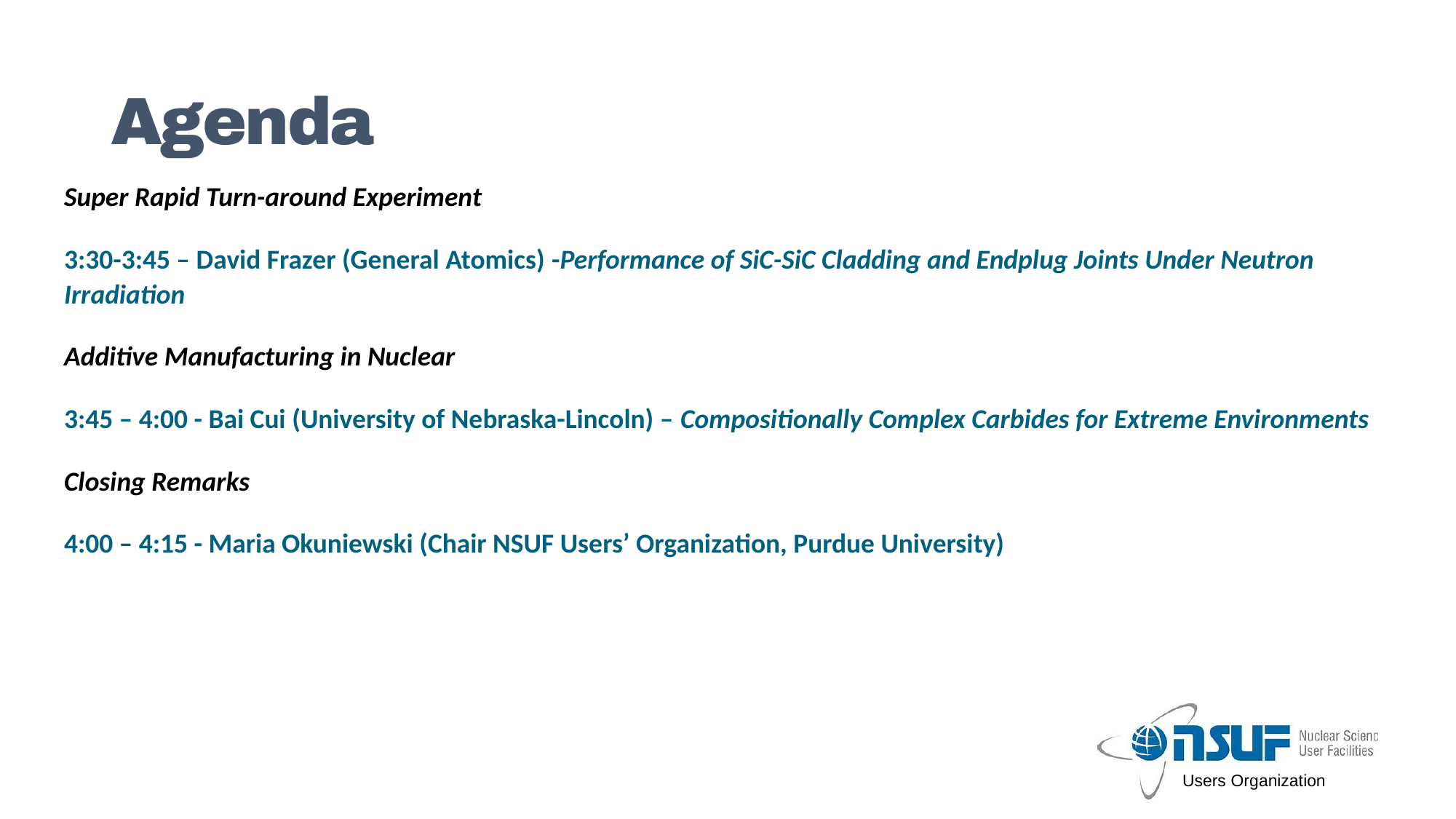

# Agenda
Super Rapid Turn-around Experiment
3:30-3:45 – David Frazer (General Atomics) -Performance of SiC-SiC Cladding and Endplug Joints Under Neutron Irradiation
Additive Manufacturing in Nuclear
3:45 – 4:00 - Bai Cui (University of Nebraska-Lincoln) – Compositionally Complex Carbides for Extreme Environments
Closing Remarks
4:00 – 4:15 - Maria Okuniewski (Chair NSUF Users’ Organization, Purdue University)